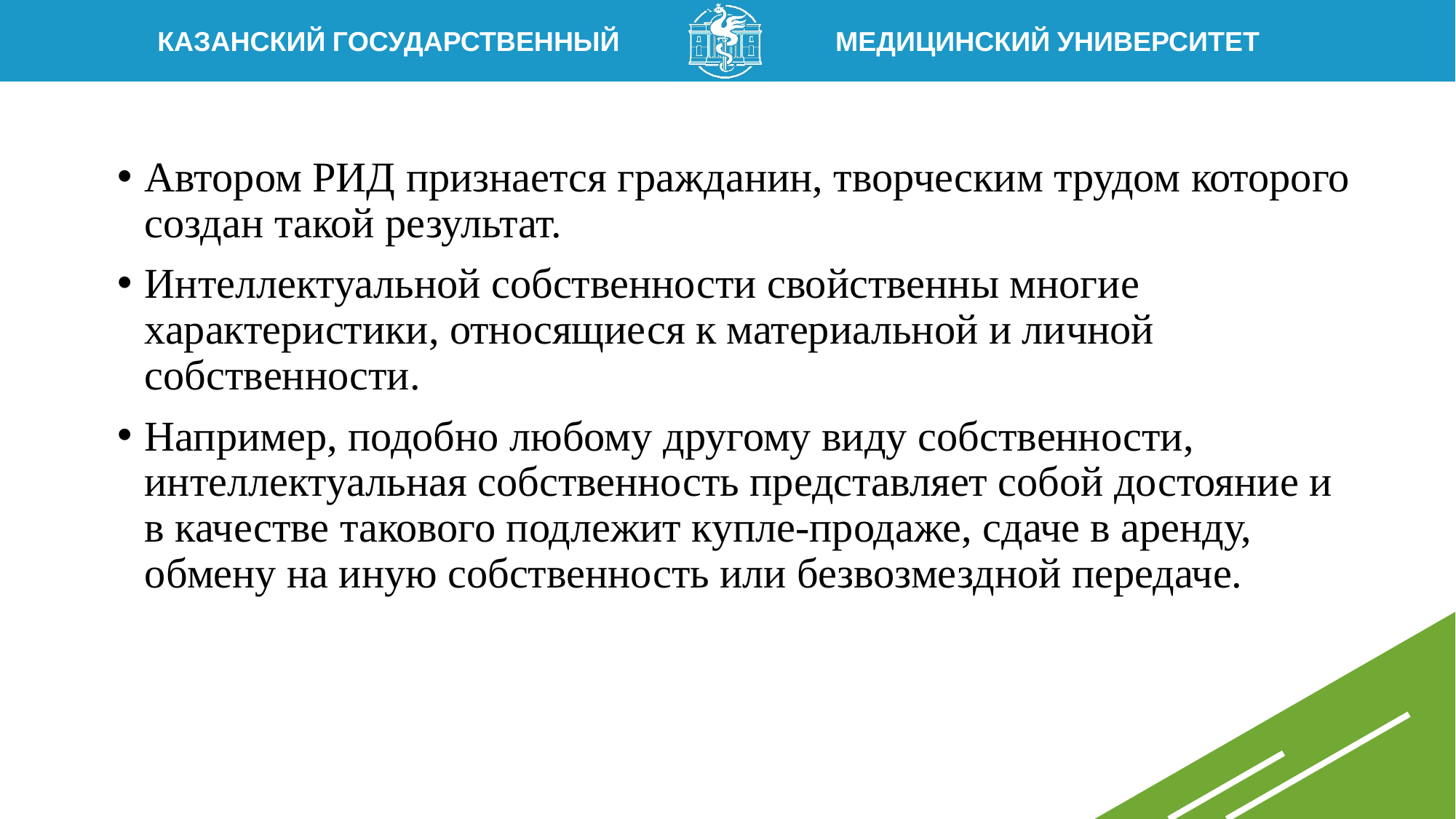

Автором РИД признается гражданин, творческим трудом которого создан такой результат.
Интеллектуальной собственности свойственны многие характеристики, относящиеся к материальной и личной собственности.
Например, подобно любому другому виду собственности, интеллектуальная собственность представляет собой достояние и в качестве такового подлежит купле-продаже, сдаче в аренду, обмену на иную собственность или безвозмездной передаче.